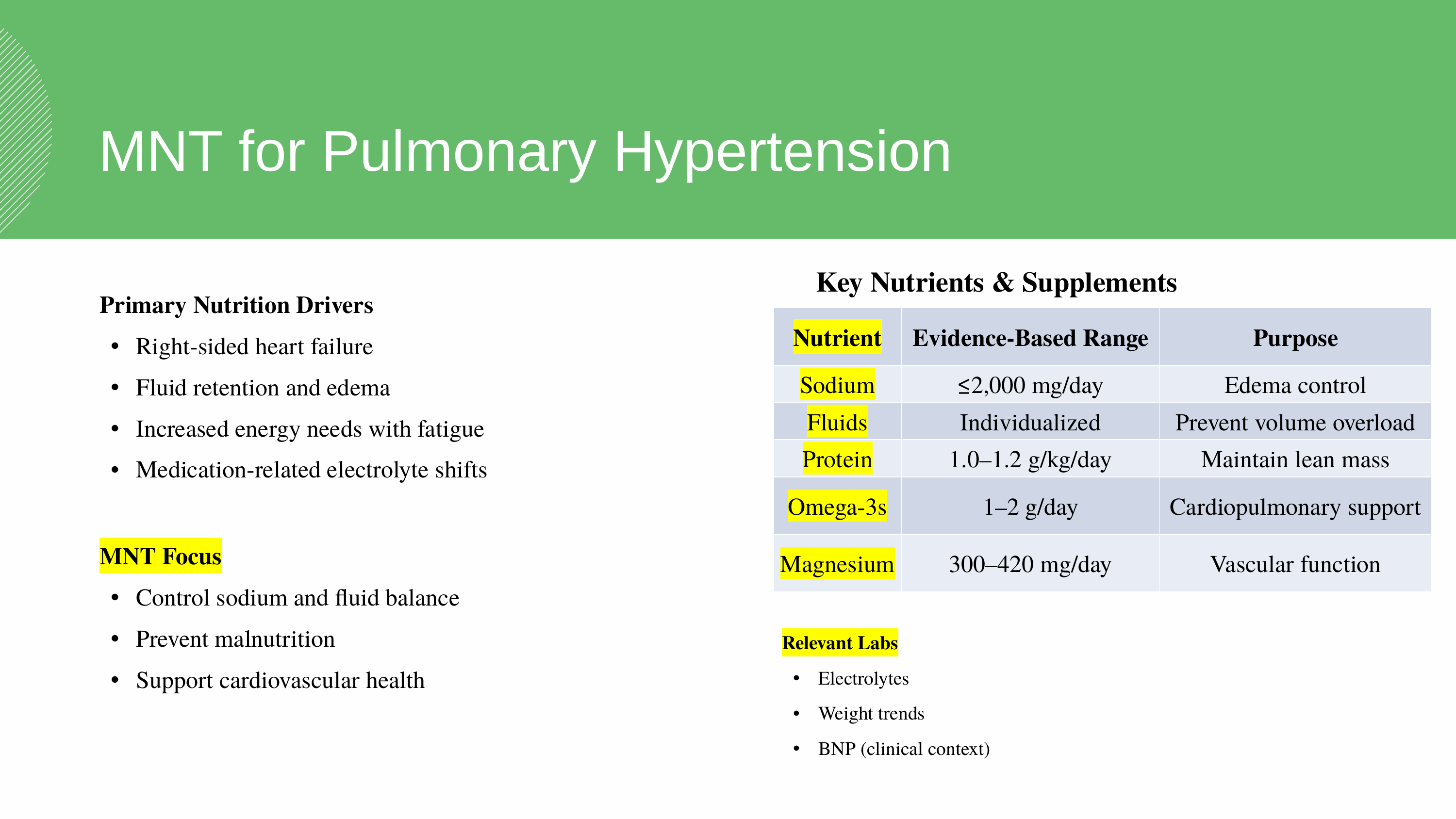

MNT for Pulmonary Hypertension
Key Nutrients & Supplements
Primary Nutrition Drivers
Right-sided heart failure
Fluid retention and edema
Increased energy needs with fatigue
Medication-related electrolyte shifts

MNT Focus
Control sodium and fluid balance
Prevent malnutrition
Support cardiovascular health
| Nutrient | Evidence-Based Range | Purpose |
| --- | --- | --- |
| Sodium | ≤2,000 mg/day | Edema control |
| Fluids | Individualized | Prevent volume overload |
| Protein | 1.0–1.2 g/kg/day | Maintain lean mass |
| Omega-3s | 1–2 g/day | Cardiopulmonary support |
| Magnesium | 300–420 mg/day | Vascular function |
Relevant Labs
Electrolytes
Weight trends
BNP (clinical context)